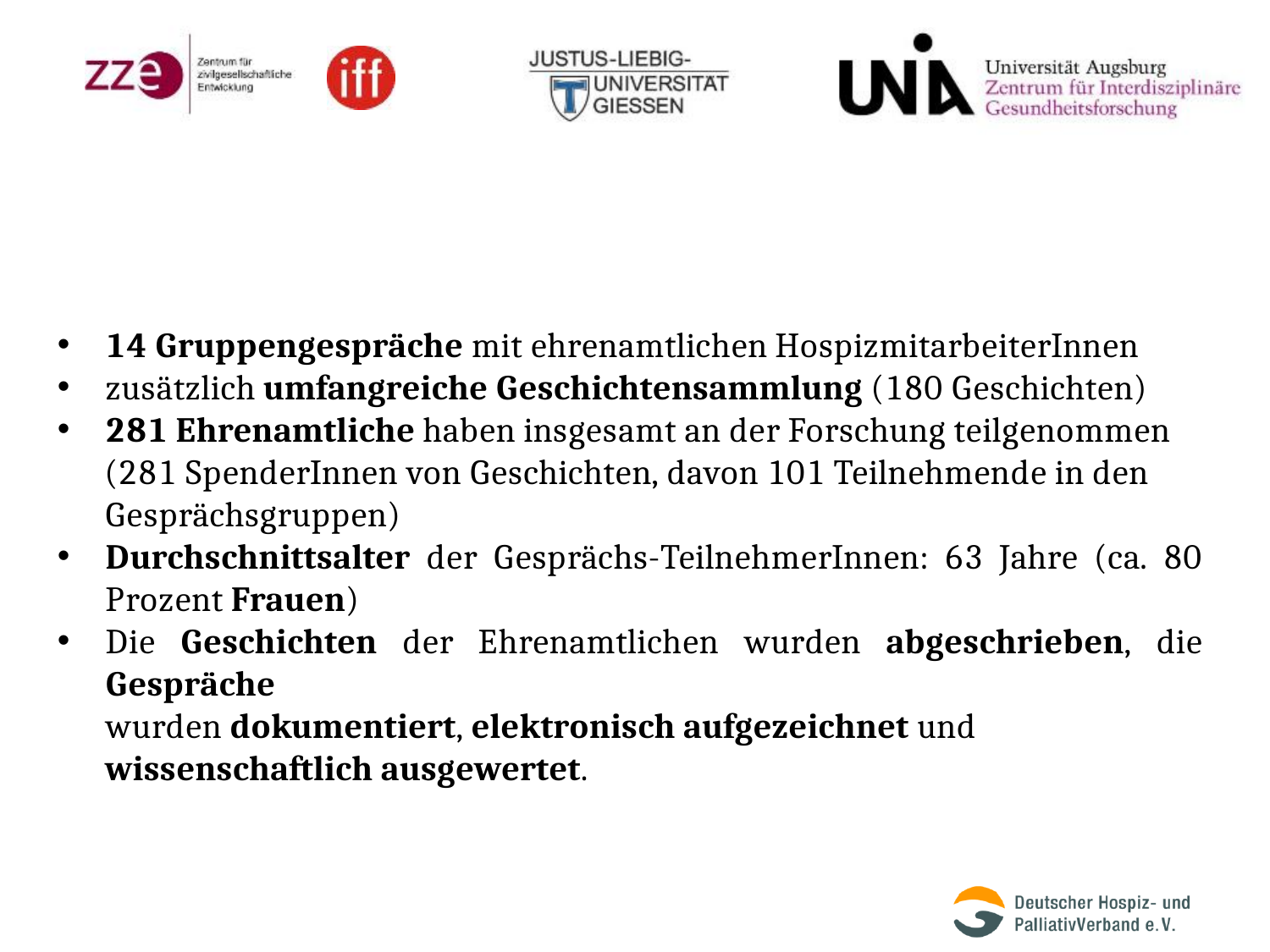

#
14 Gruppengespräche mit ehrenamtlichen HospizmitarbeiterInnen
zusätzlich umfangreiche Geschichtensammlung (180 Geschichten)
281 Ehrenamtliche haben insgesamt an der Forschung teilgenommen
      (281 SpenderInnen von Geschichten, davon 101 Teilnehmende in den
      Gesprächsgruppen)
Durchschnittsalter der Gesprächs-TeilnehmerInnen: 63 Jahre (ca. 80 Prozent Frauen)
Die Geschichten der Ehrenamtlichen wurden abgeschrieben, die Gespräche
      wurden dokumentiert, elektronisch aufgezeichnet und
      wissenschaftlich ausgewertet.